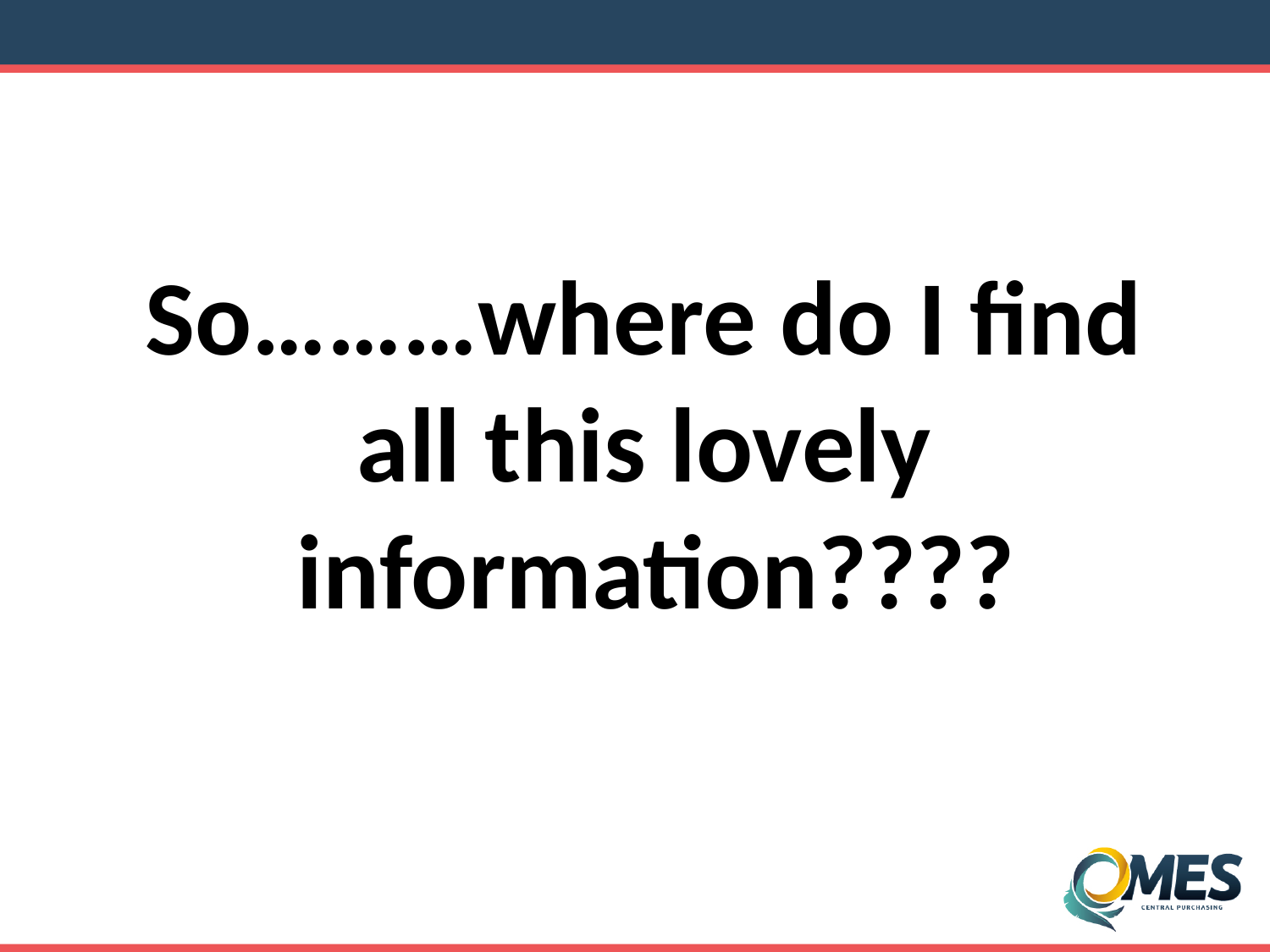

So………where do I find
all this lovely
information????